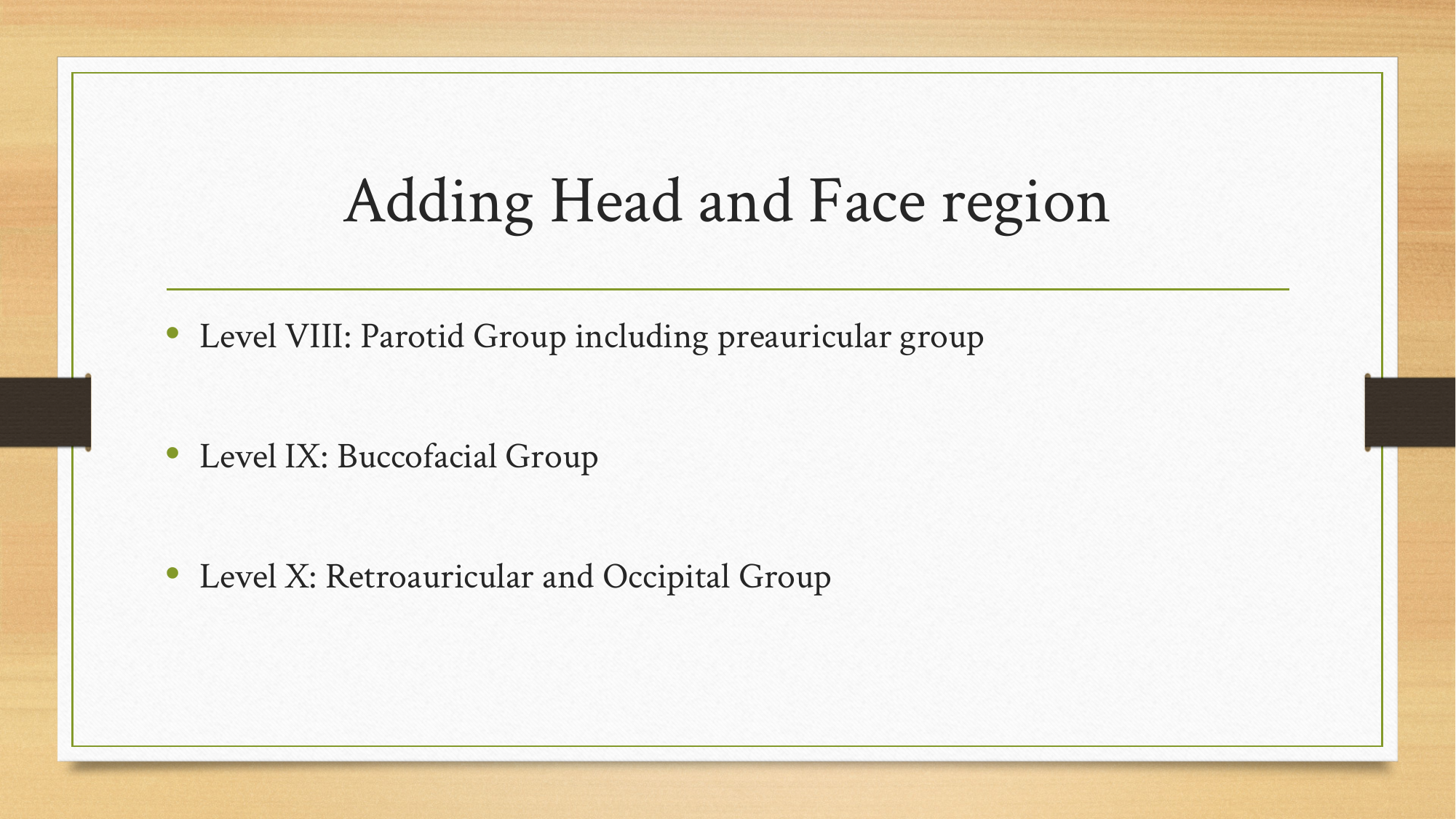

# Adding Head and Face region
Level VIII: Parotid Group including preauricular group

Level IX: Buccofacial Group

Level X: Retroauricular and Occipital Group